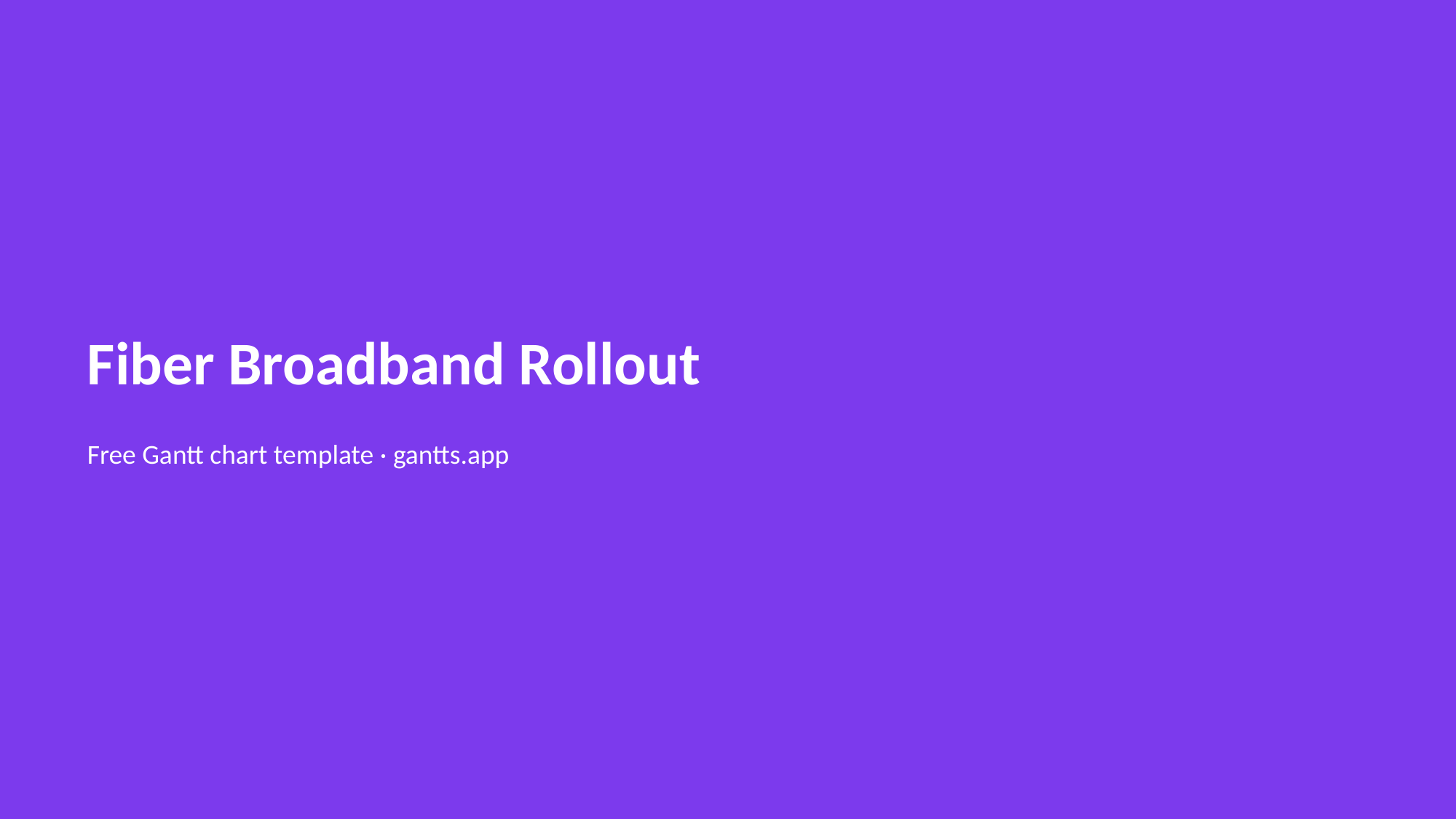

Fiber Broadband Rollout
Free Gantt chart template · gantts.app